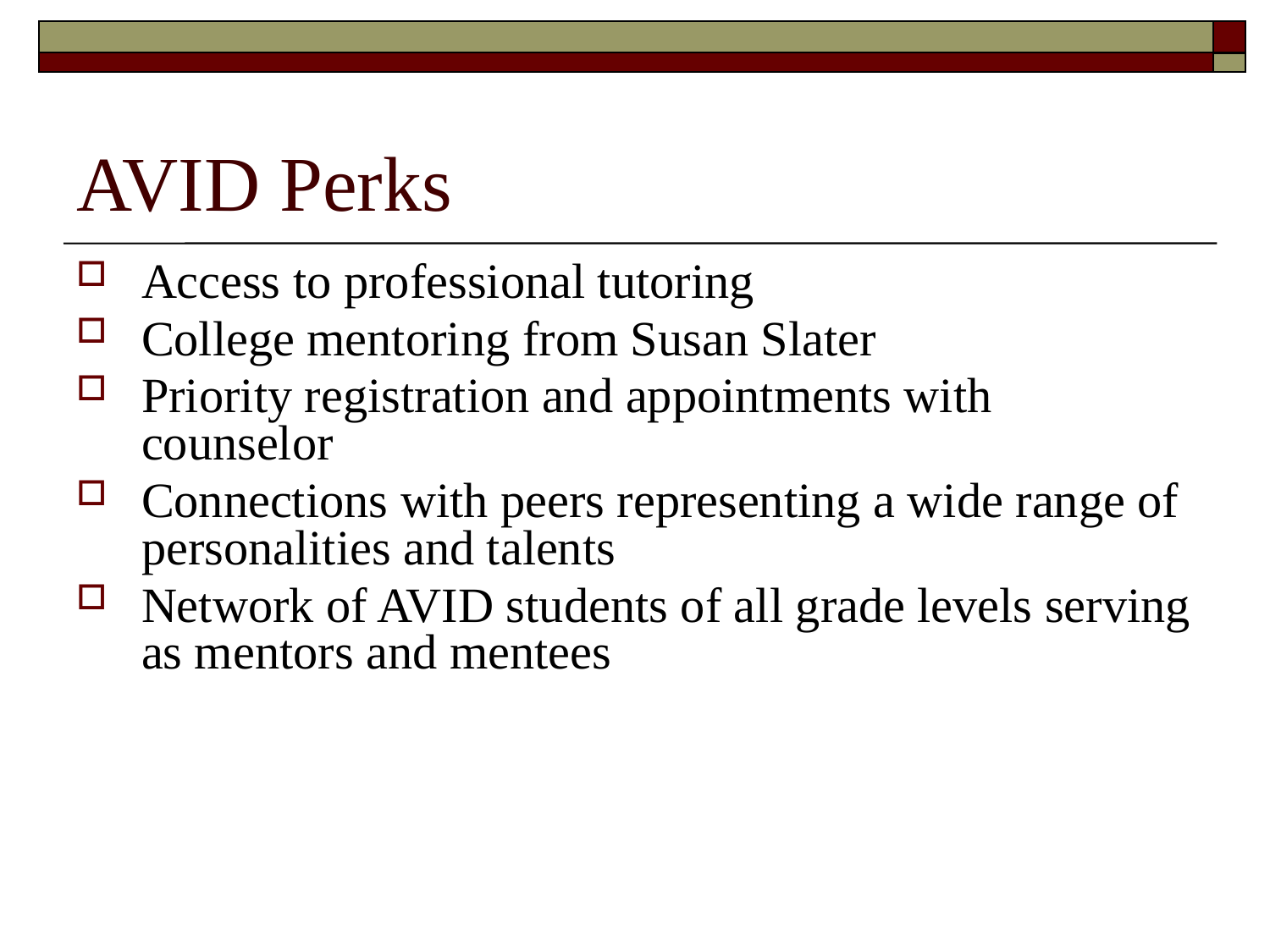

# AVID Perks
Access to professional tutoring
College mentoring from Susan Slater
Priority registration and appointments with counselor
Connections with peers representing a wide range of personalities and talents
Network of AVID students of all grade levels serving as mentors and mentees